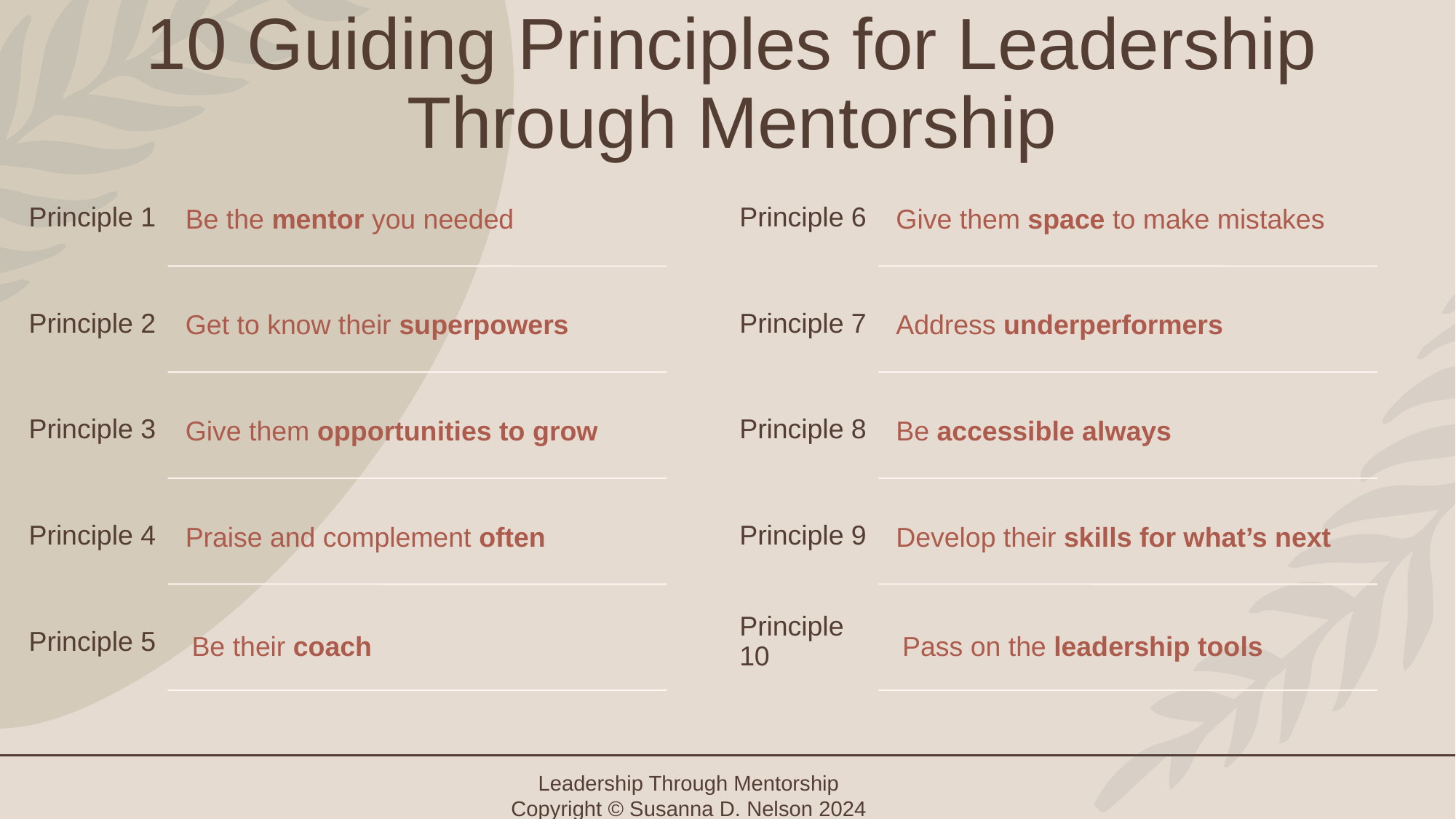

# 10 Guiding Principles for Leadership Through Mentorship
Principle 1
Be the mentor you needed
Principle 2
Get to know their superpowers
Principle 3
Give them opportunities to grow
Principle 4
Praise and complement often
Principle 5
Be their coach
Principle 6
Give them space to make mistakes
Principle 7
Address underperformers
Principle 8
Be accessible always
Principle 9
Develop their skills for what’s next
Principle 10
Pass on the leadership tools
Leadership Through Mentorship
Copyright © Susanna D. Nelson 2024